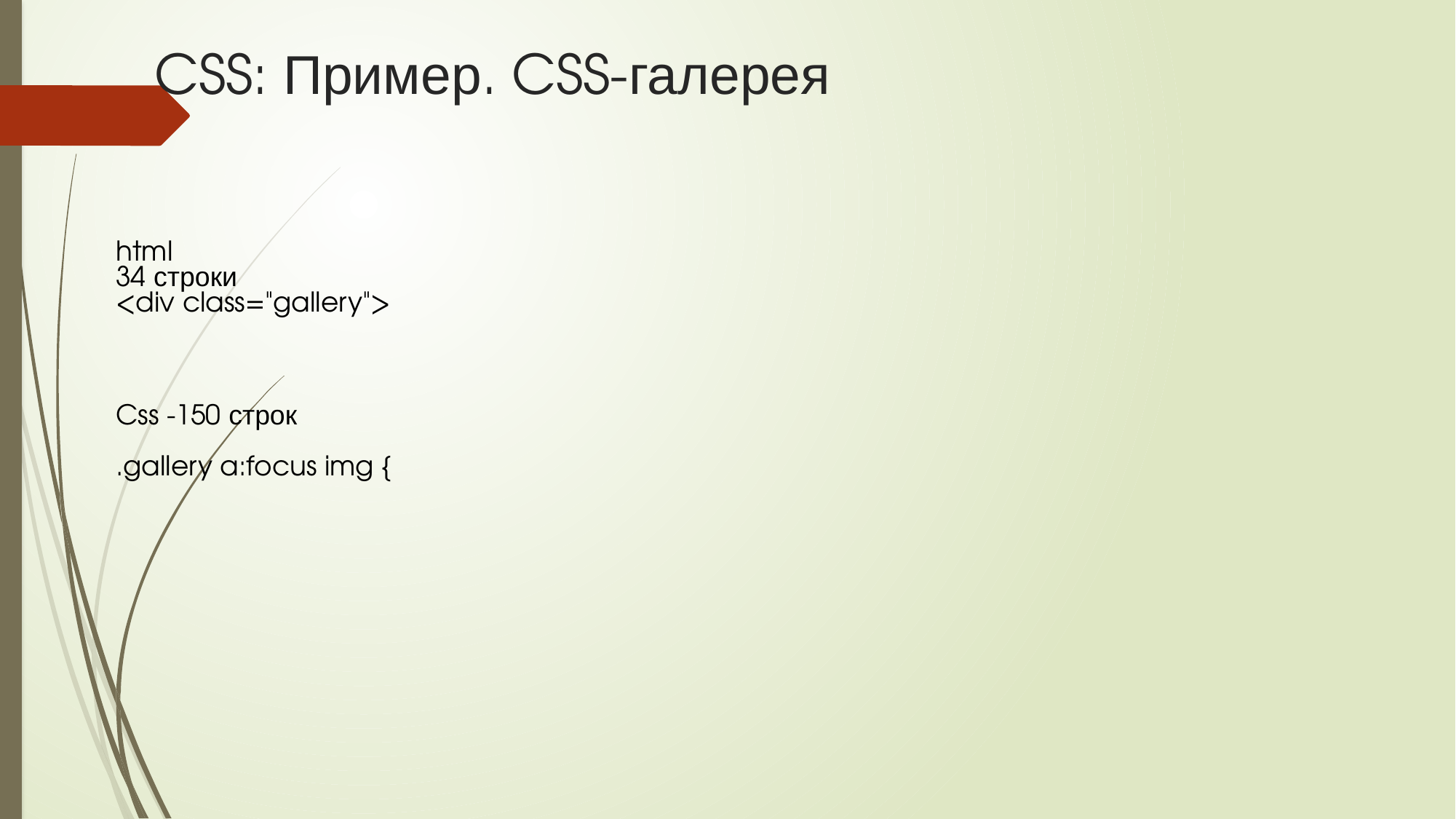

# CSS: Пример. CSS-галерея
| html 34 строки <div class="gallery"> |  |
| --- | --- |
| Css -150 строк .gallery a:focus img { |  |
|  |  |